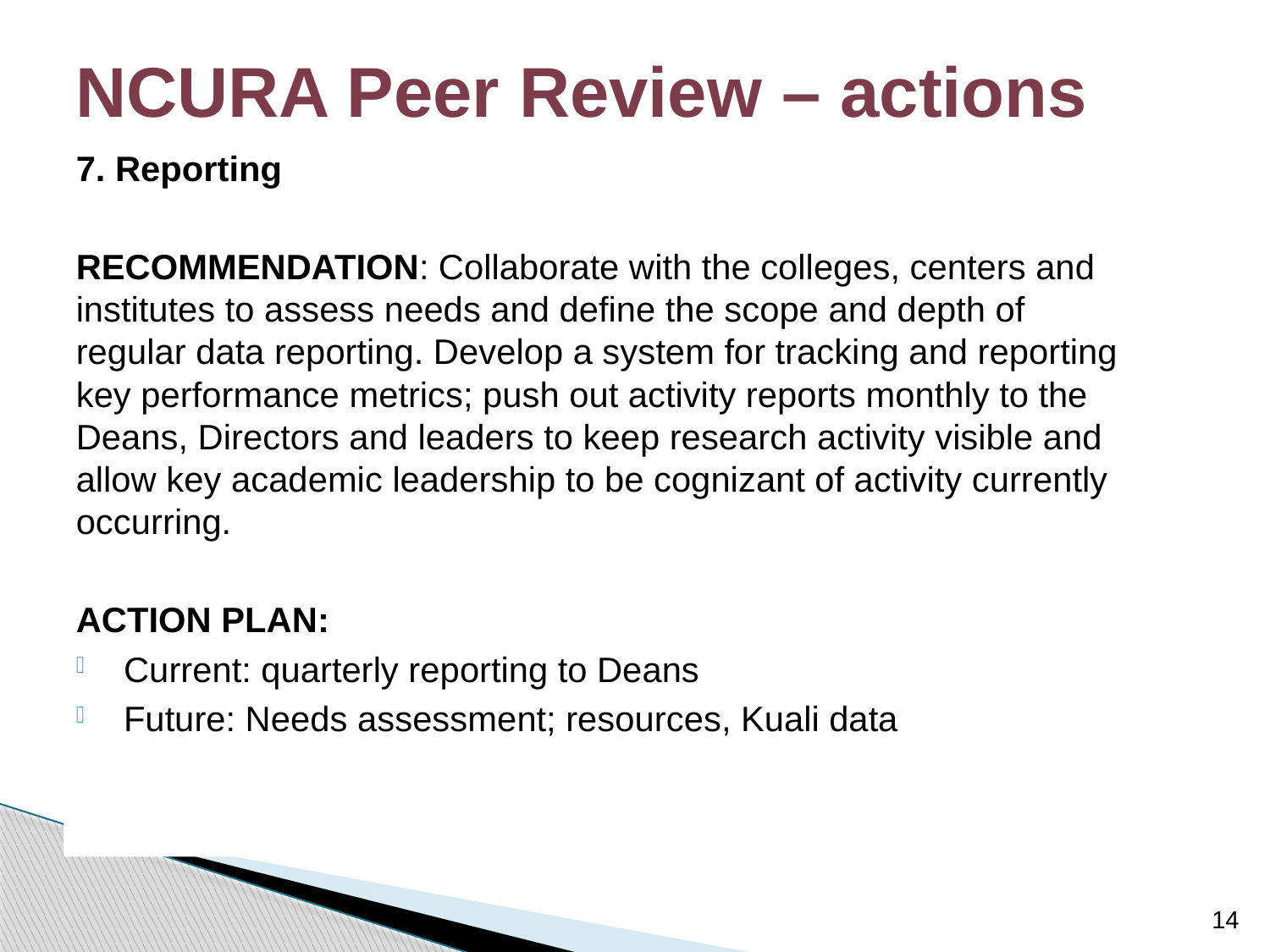

# NCURA Peer Review – actions
7. Reporting

RECOMMENDATION: Collaborate with the colleges, centers and institutes to assess needs and define the scope and depth of regular data reporting. Develop a system for tracking and reporting key performance metrics; push out activity reports monthly to the Deans, Directors and leaders to keep research activity visible and allow key academic leadership to be cognizant of activity currently occurring.

ACTION PLAN:
Current: quarterly reporting to Deans
Future: Needs assessment; resources, Kuali data
14